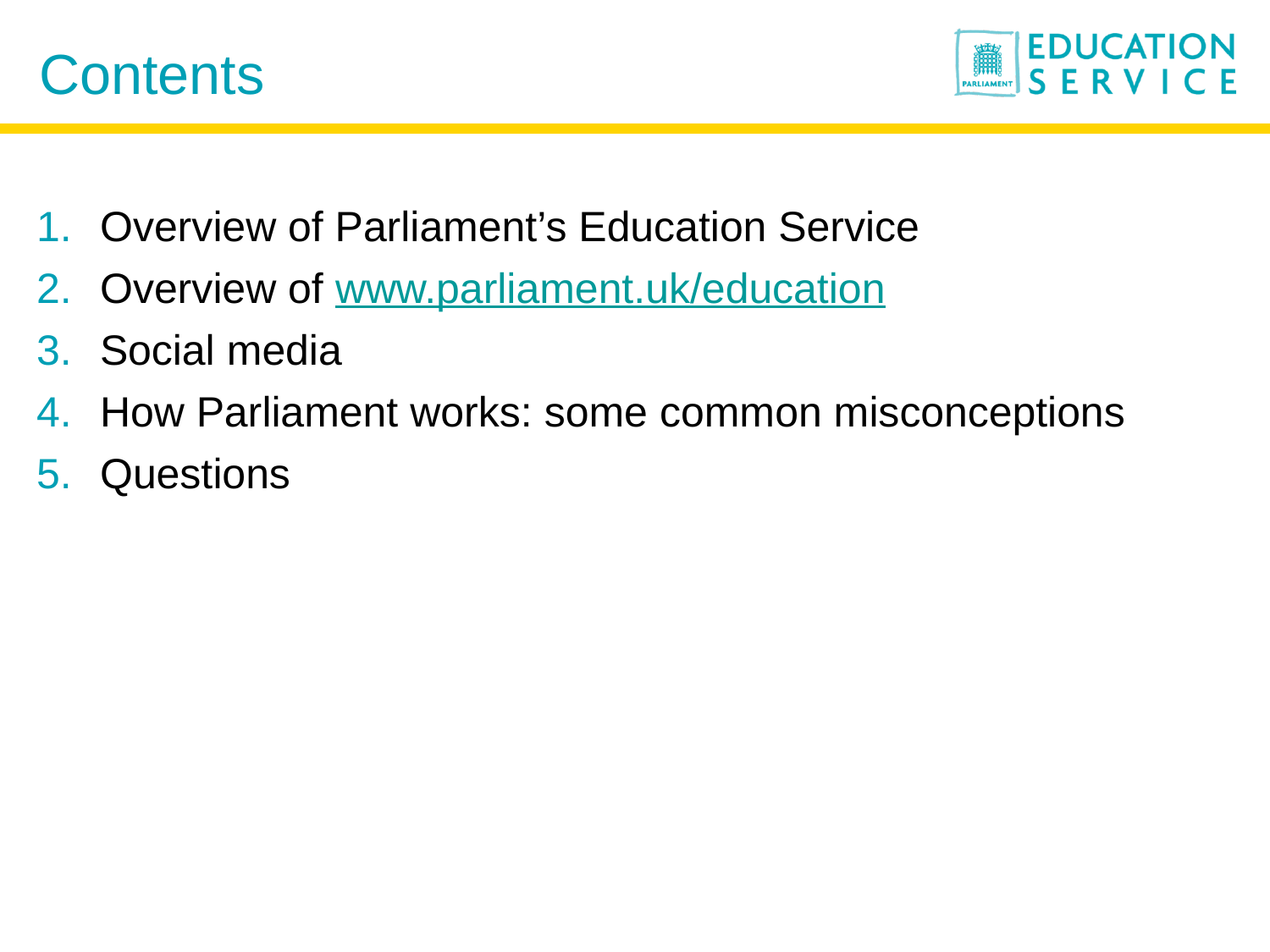

# Contents
Overview of Parliament’s Education Service
Overview of www.parliament.uk/education
Social media
How Parliament works: some common misconceptions
Questions